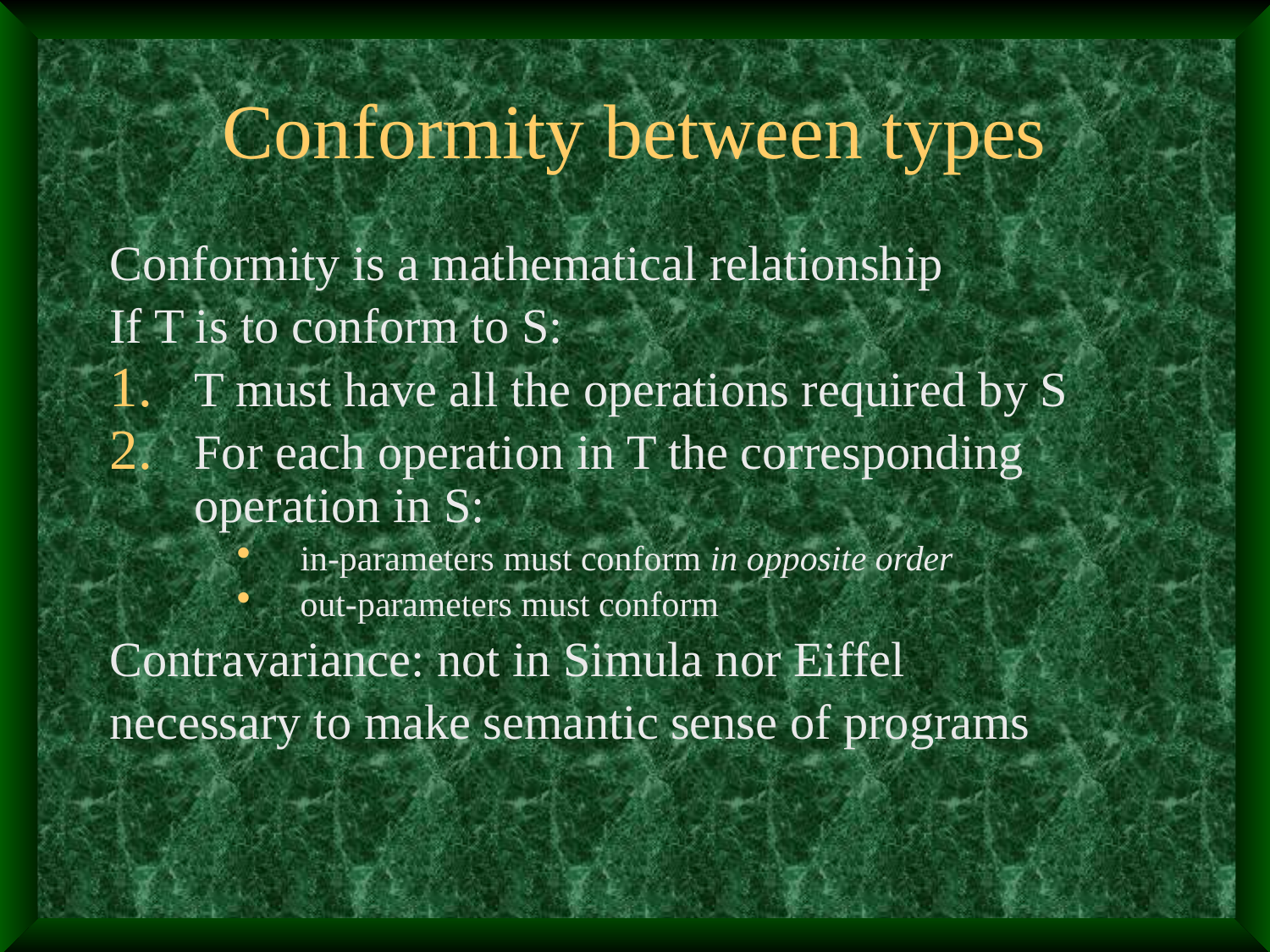

# Conformity between types
Conformity is a mathematical relationship
If T is to conform to S:
T must have all the operations required by S
For each operation in T the corresponding operation in S:
in-parameters must conform in opposite order
out-parameters must conform
Contravariance: not in Simula nor Eiffel
necessary to make semantic sense of programs